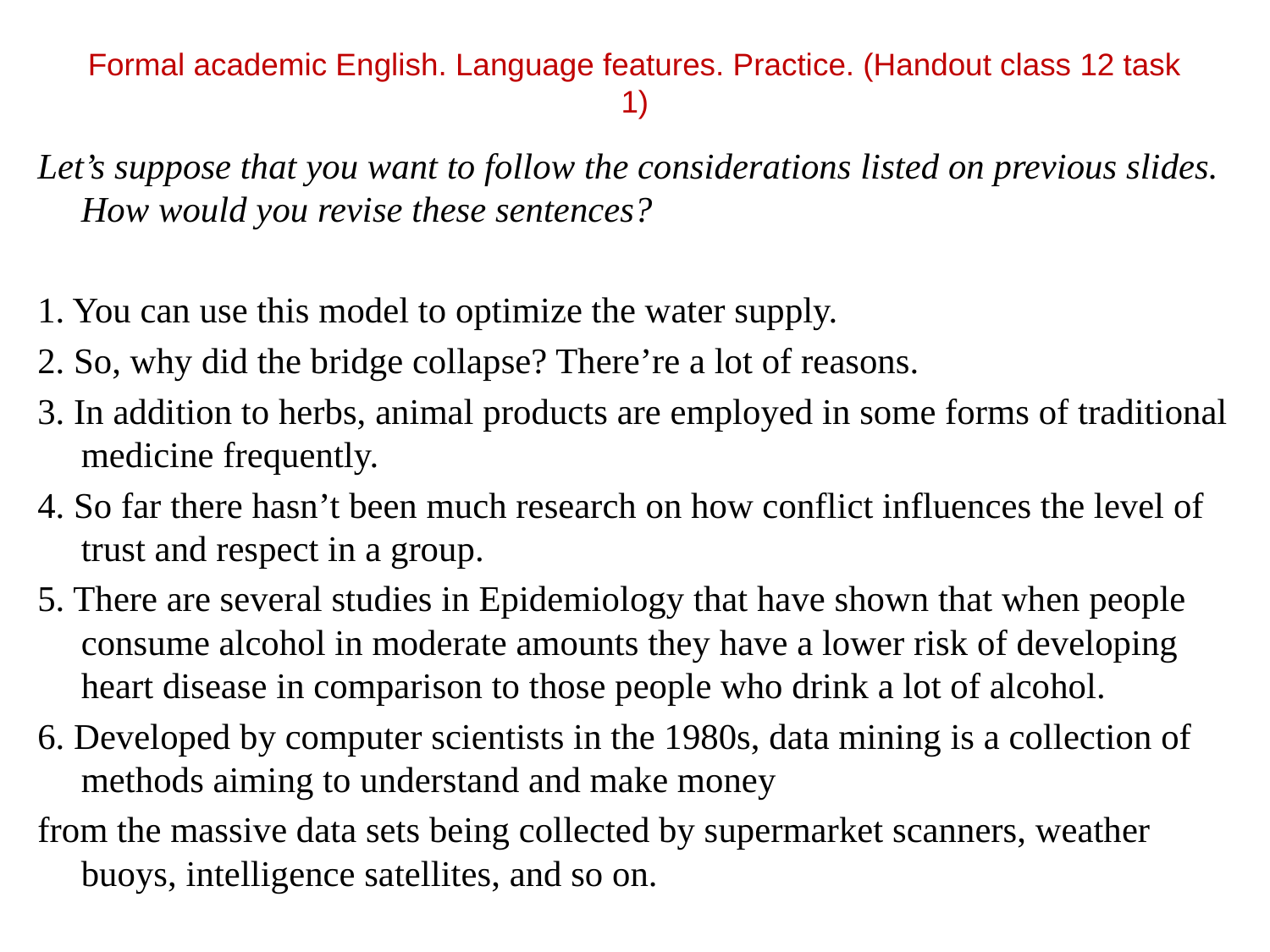

# Formal academic English. Language features. Practice. (Handout class 12 task 1)
Let’s suppose that you want to follow the considerations listed on previous slides. How would you revise these sentences?

1. You can use this model to optimize the water supply.
2. So, why did the bridge collapse? There’re a lot of reasons.
3. In addition to herbs, animal products are employed in some forms of traditional medicine frequently.
4. So far there hasn’t been much research on how conflict influences the level of trust and respect in a group.
5. There are several studies in Epidemiology that have shown that when people consume alcohol in moderate amounts they have a lower risk of developing heart disease in comparison to those people who drink a lot of alcohol.
6. Developed by computer scientists in the 1980s, data mining is a collection of methods aiming to understand and make money
from the massive data sets being collected by supermarket scanners, weather buoys, intelligence satellites, and so on.